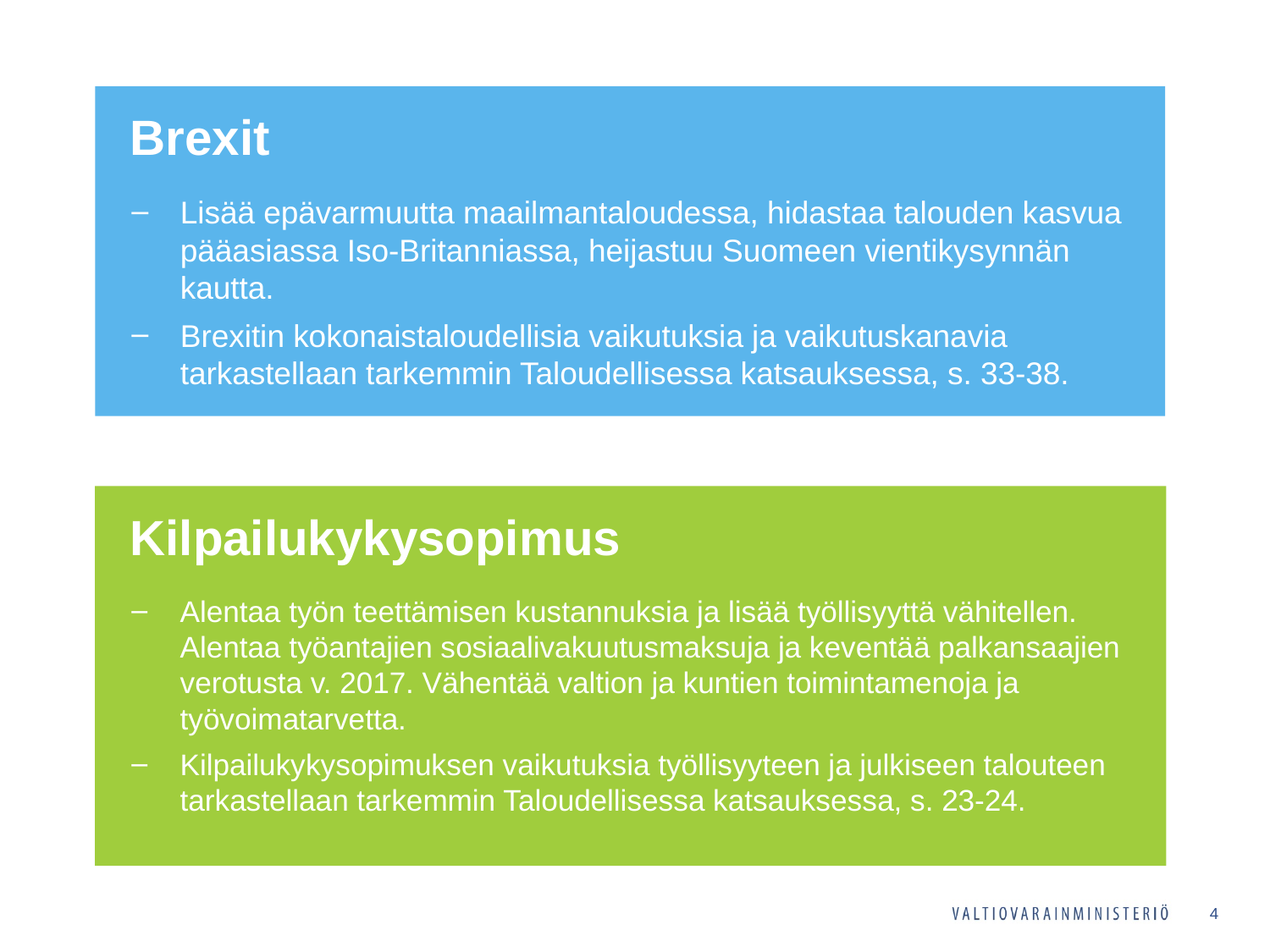

Lisää epävarmuutta maailmantaloudessa, hidastaa talouden kasvua pääasiassa Iso-Britanniassa, heijastuu Suomeen vientikysynnän kautta.
Brexitin kokonaistaloudellisia vaikutuksia ja vaikutuskanavia tarkastellaan tarkemmin Taloudellisessa katsauksessa, s. 33-38.
Brexit

Alentaa työn teettämisen kustannuksia ja lisää työllisyyttä vähitellen. Alentaa työantajien sosiaalivakuutusmaksuja ja keventää palkansaajien verotusta v. 2017. Vähentää valtion ja kuntien toimintamenoja ja työvoimatarvetta.
Kilpailukykysopimuksen vaikutuksia työllisyyteen ja julkiseen talouteen tarkastellaan tarkemmin Taloudellisessa katsauksessa, s. 23-24.
Kilpailukykysopimus
4